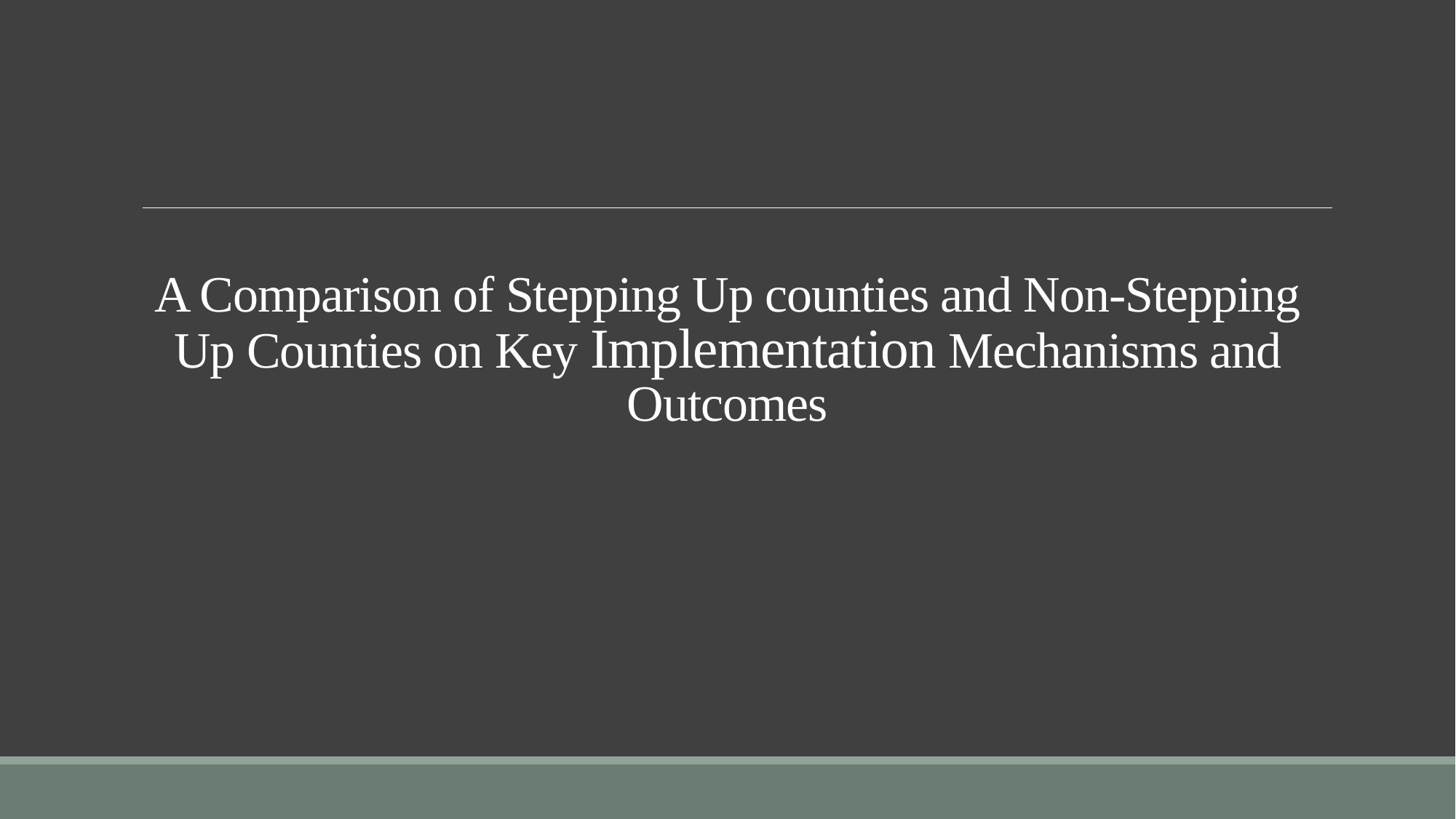

# A Comparison of Stepping Up counties and Non-Stepping Up Counties on Key Implementation Mechanisms and Outcomes